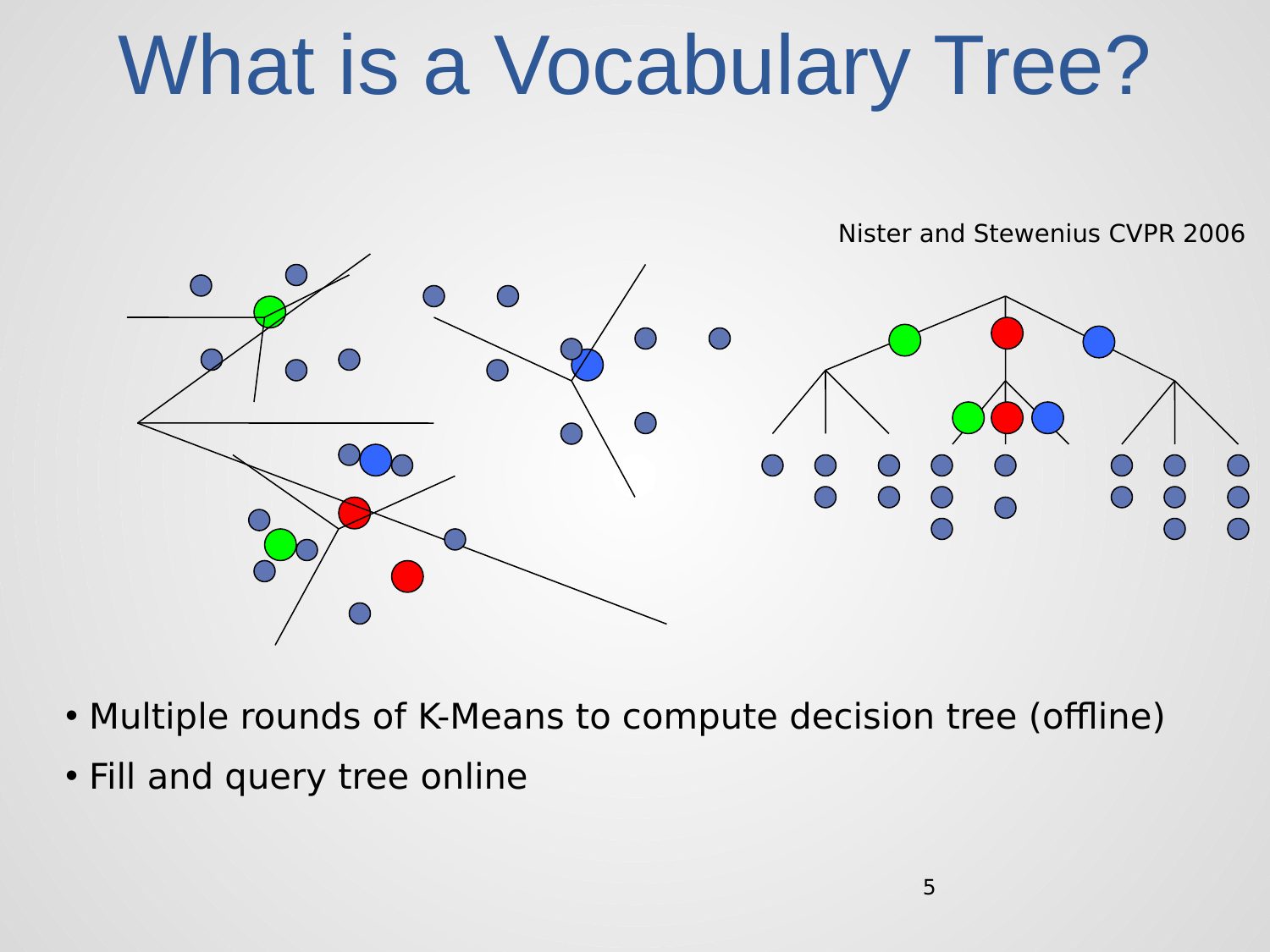

# What is a Vocabulary Tree?
Nister and Stewenius CVPR 2006

 Multiple rounds of K-Means to compute decision tree (offline)
 Fill and query tree online

5